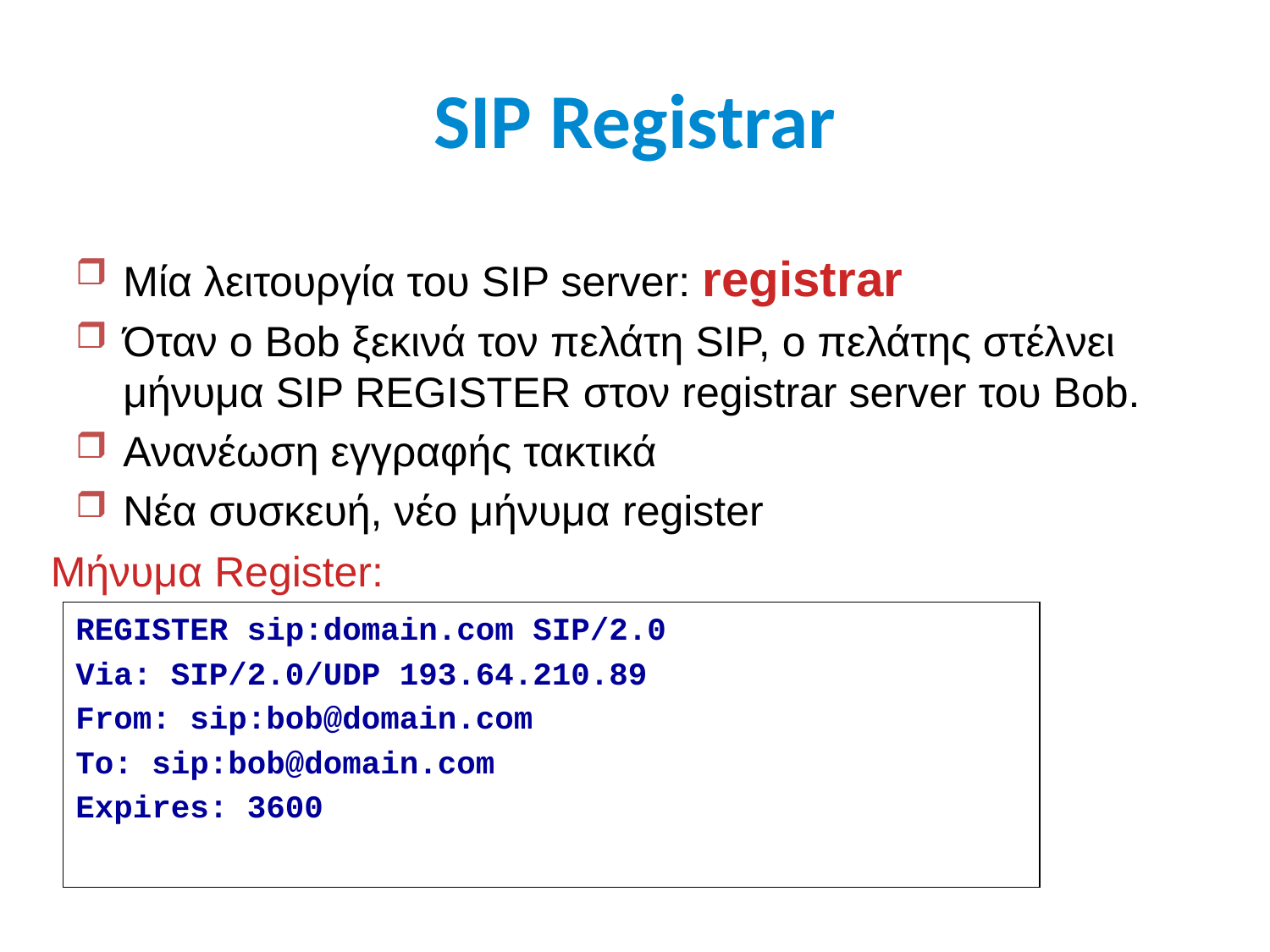

# SIP Registrar
Μία λειτουργία του SIP server: registrar
Όταν ο Bob ξεκινά τον πελάτη SIP, ο πελάτης στέλνει μήνυμα SIP REGISTER στον registrar server του Bob.
Ανανέωση εγγραφής τακτικά
Νέα συσκευή, νέο μήνυμα register
Μήνυμα Register:
REGISTER sip:domain.com SIP/2.0
Via: SIP/2.0/UDP 193.64.210.89
From: sip:bob@domain.com
To: sip:bob@domain.com
Expires: 3600